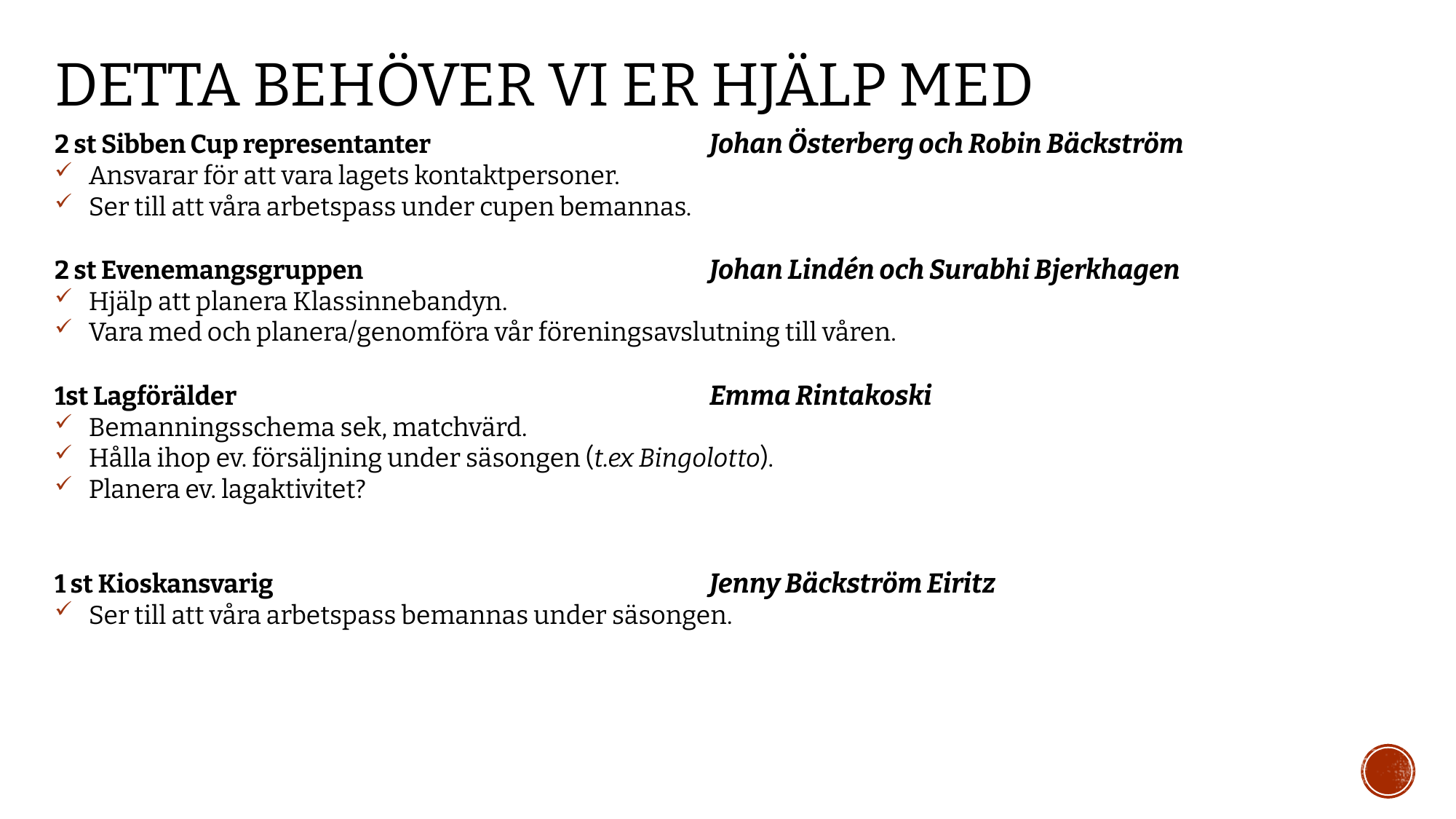

# DETTA BEHÖVER VI ER HJÄLP MED
2 st Sibben Cup representanter			Johan Österberg och Robin Bäckström
Ansvarar för att vara lagets kontaktpersoner.
Ser till att våra arbetspass under cupen bemannas.

2 st Evenemangsgruppen				Johan Lindén och Surabhi Bjerkhagen
Hjälp att planera Klassinnebandyn.
Vara med och planera/genomföra vår föreningsavslutning till våren.

1st Lagförälder					Emma Rintakoski
Bemanningsschema sek, matchvärd.
Hålla ihop ev. försäljning under säsongen (t.ex Bingolotto).
Planera ev. lagaktivitet?

1 st Kioskansvarig				Jenny Bäckström Eiritz
Ser till att våra arbetspass bemannas under säsongen.